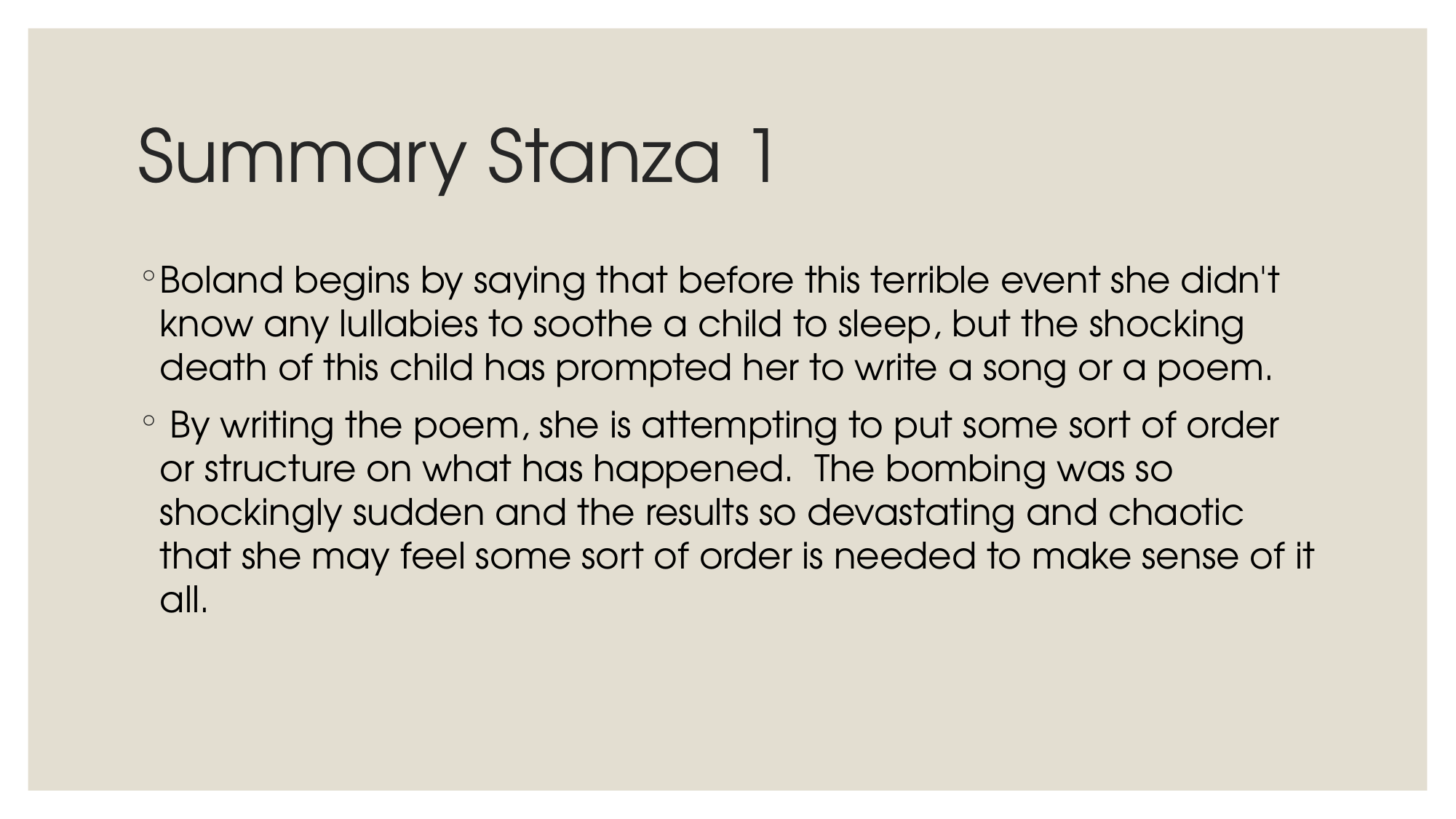

# Summary Stanza 1
Boland begins by saying that before this terrible event she didn't know any lullabies to soothe a child to sleep, but the shocking death of this child has prompted her to write a song or a poem.
 By writing the poem, she is attempting to put some sort of order or structure on what has happened.  The bombing was so shockingly sudden and the results so devastating and chaotic that she may feel some sort of order is needed to make sense of it all.